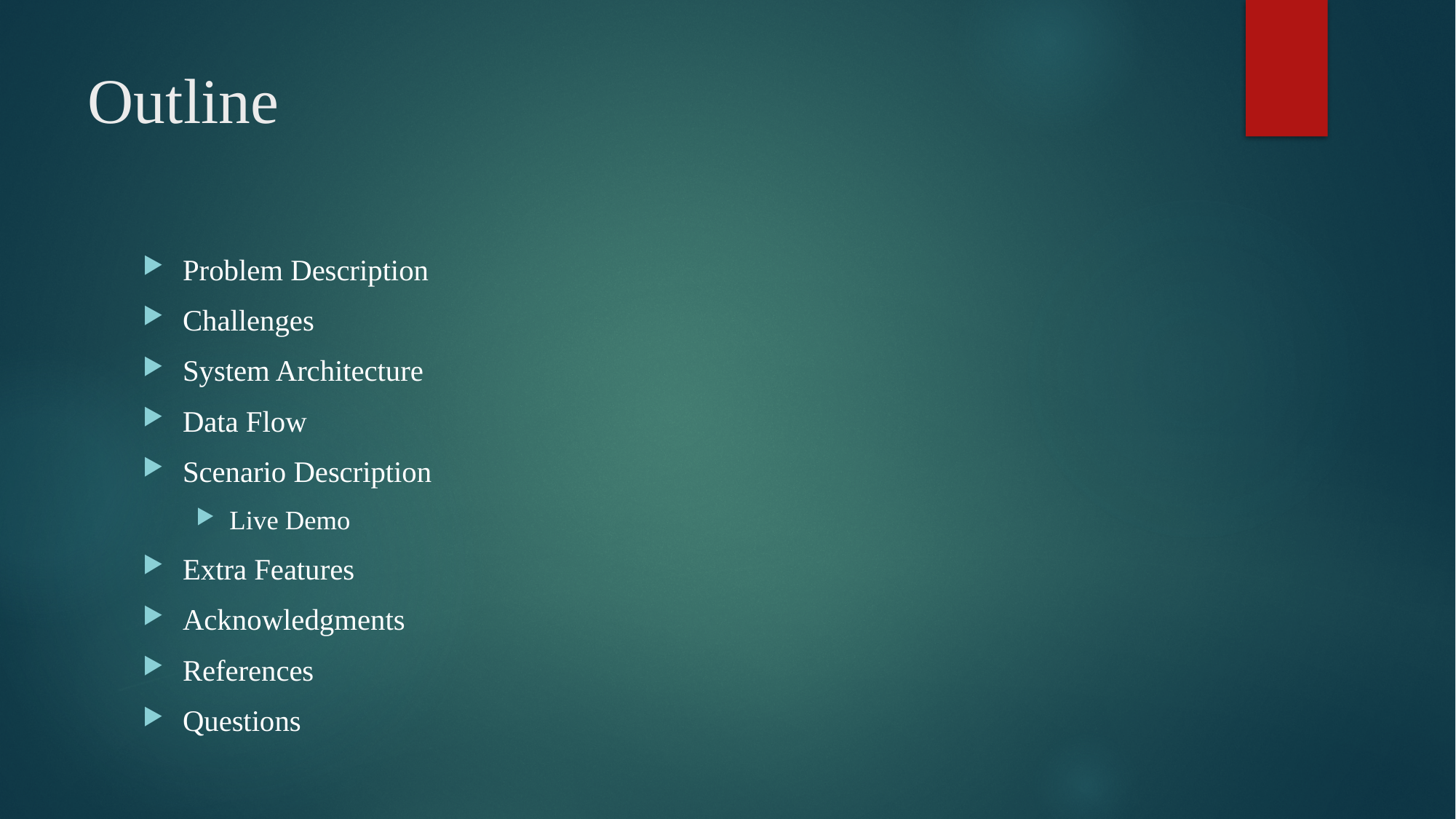

# Outline
Problem Description
Challenges
System Architecture
Data Flow
Scenario Description
Live Demo
Extra Features
Acknowledgments
References
Questions